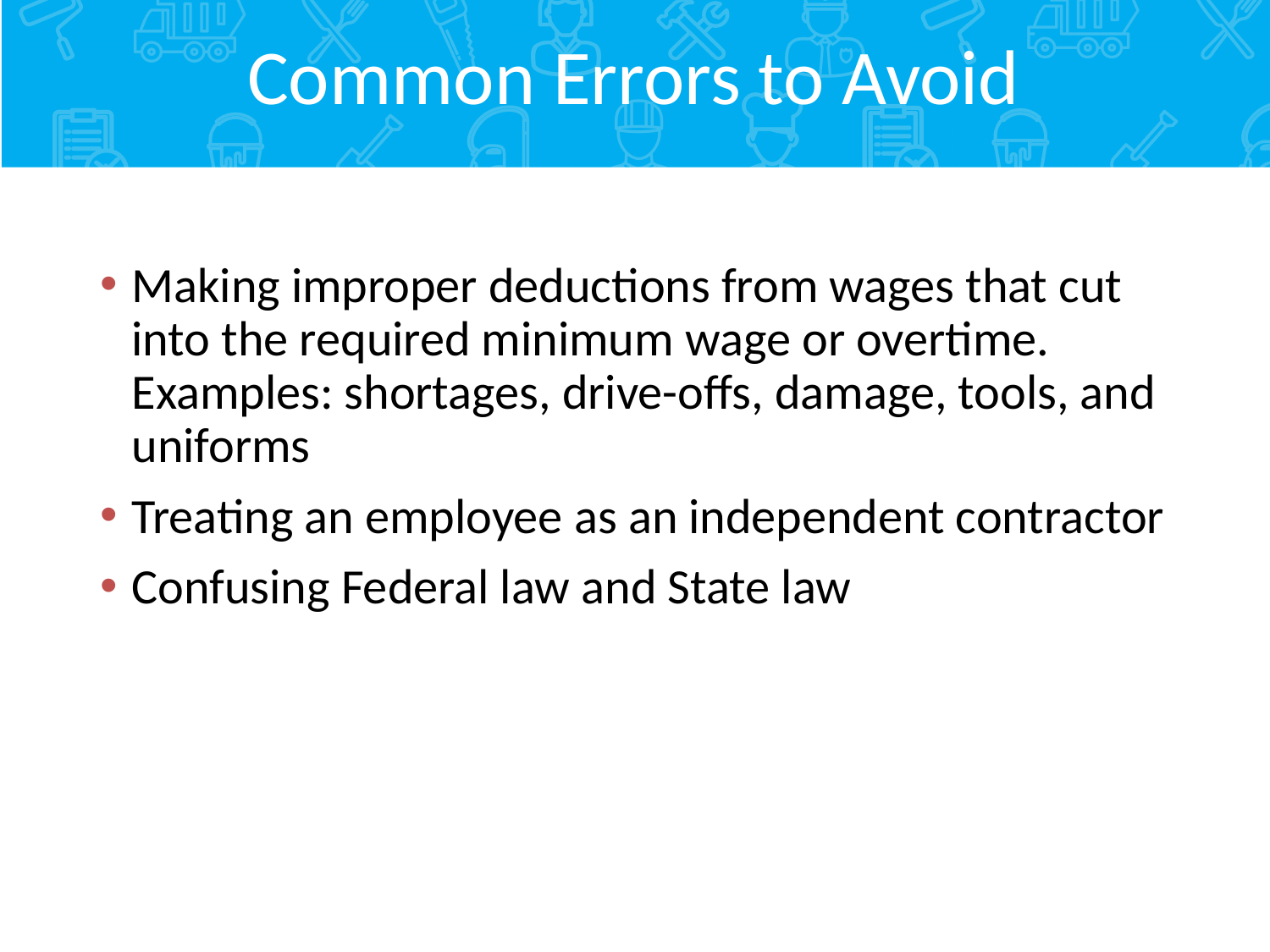

# Common Errors to Avoid
Making improper deductions from wages that cut into the required minimum wage or overtime.  Examples: shortages, drive-offs, damage, tools, and uniforms
Treating an employee as an independent contractor
Confusing Federal law and State law